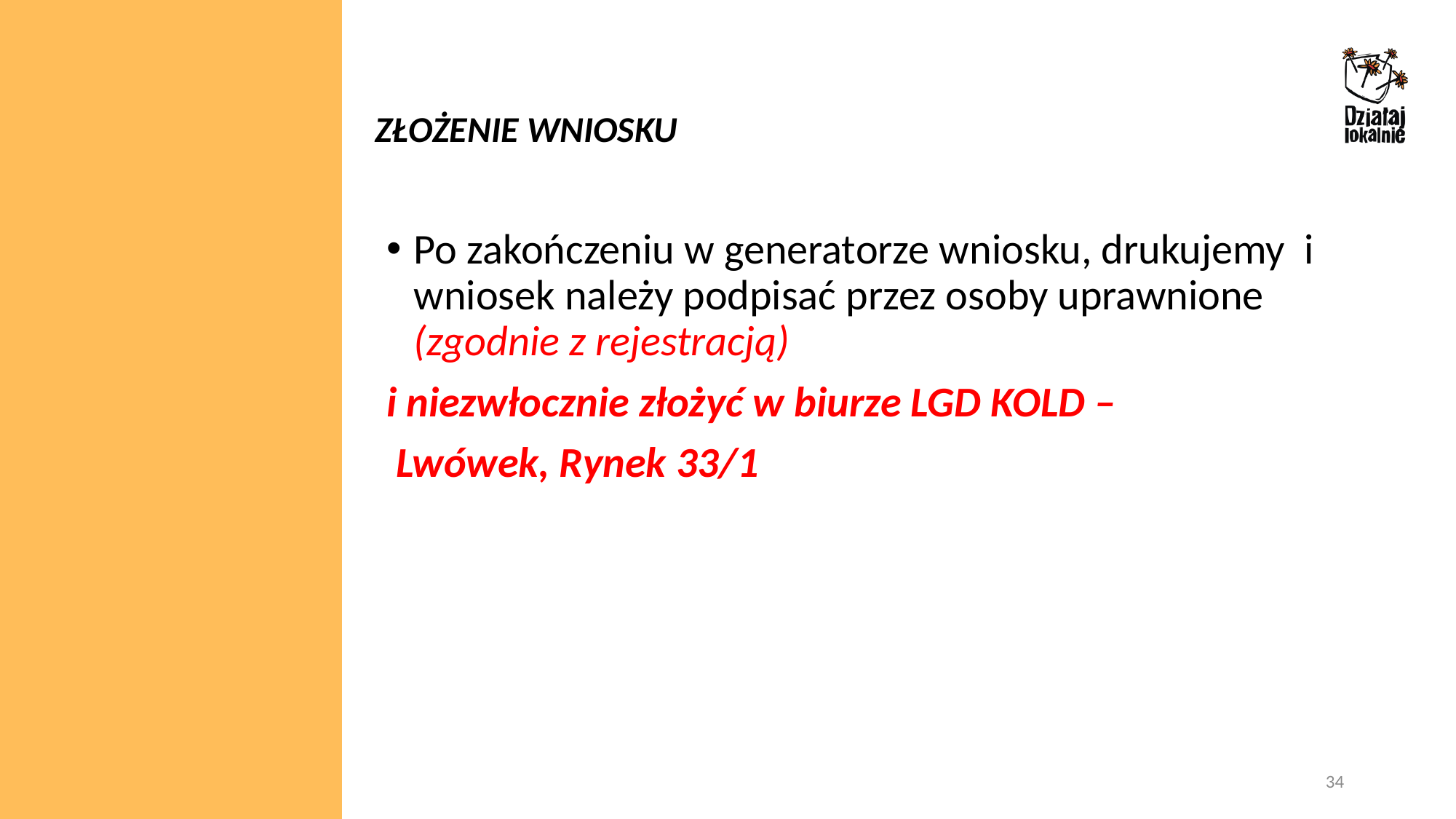

ZŁOŻENIE WNIOSKU

Po zakończeniu w generatorze wniosku, drukujemy  i wniosek należy podpisać przez osoby uprawnione        (zgodnie z rejestracją)
i niezwłocznie złożyć w biurze LGD KOLD –
 Lwówek, Rynek 33/1
34